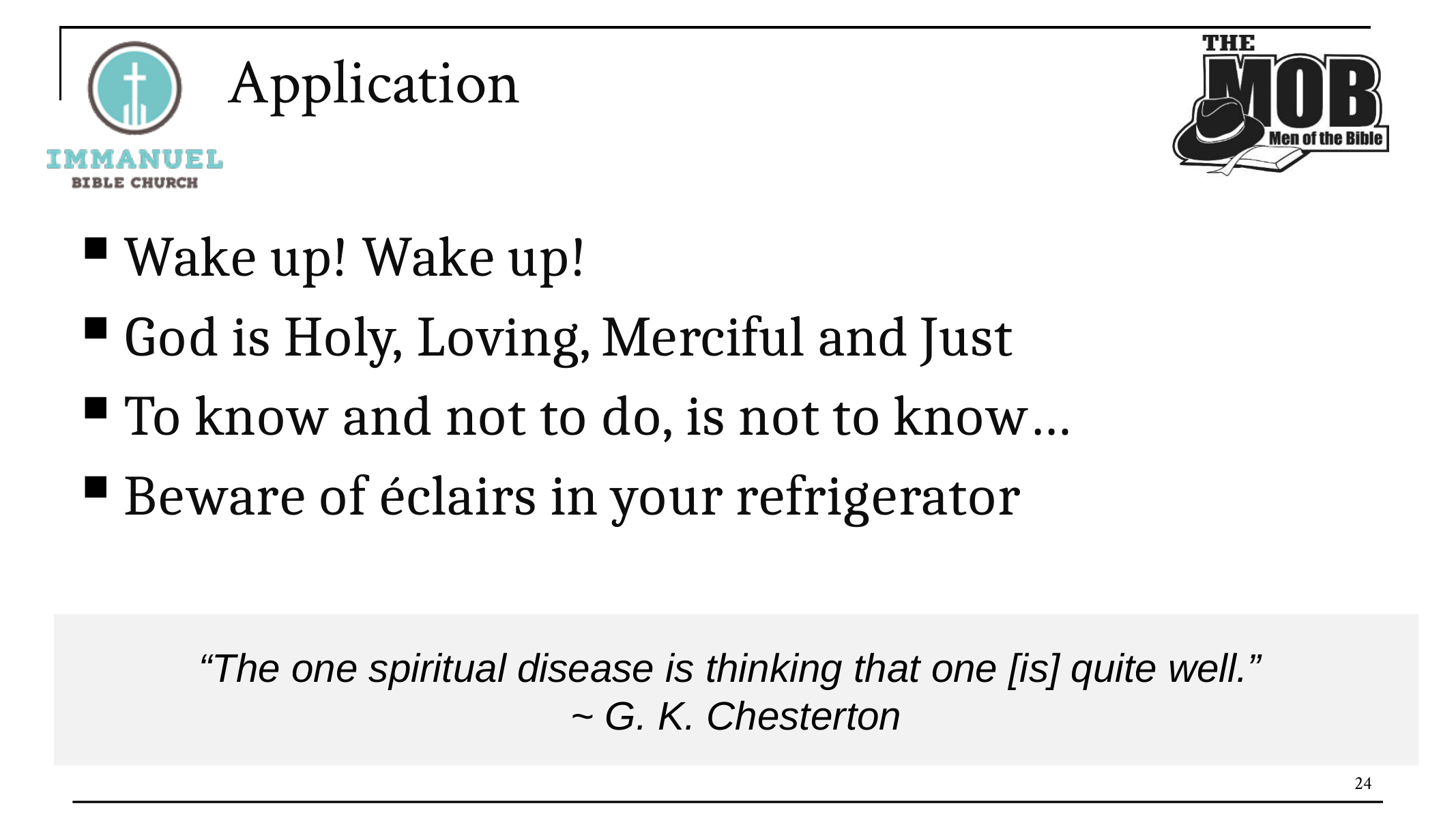

# Application
Wake up! Wake up!
God is Holy, Loving, Merciful and Just
To know and not to do, is not to know…
Beware of éclairs in your refrigerator

“The one spiritual disease is thinking that one [is] quite well.”
~ G. K. Chesterton
24